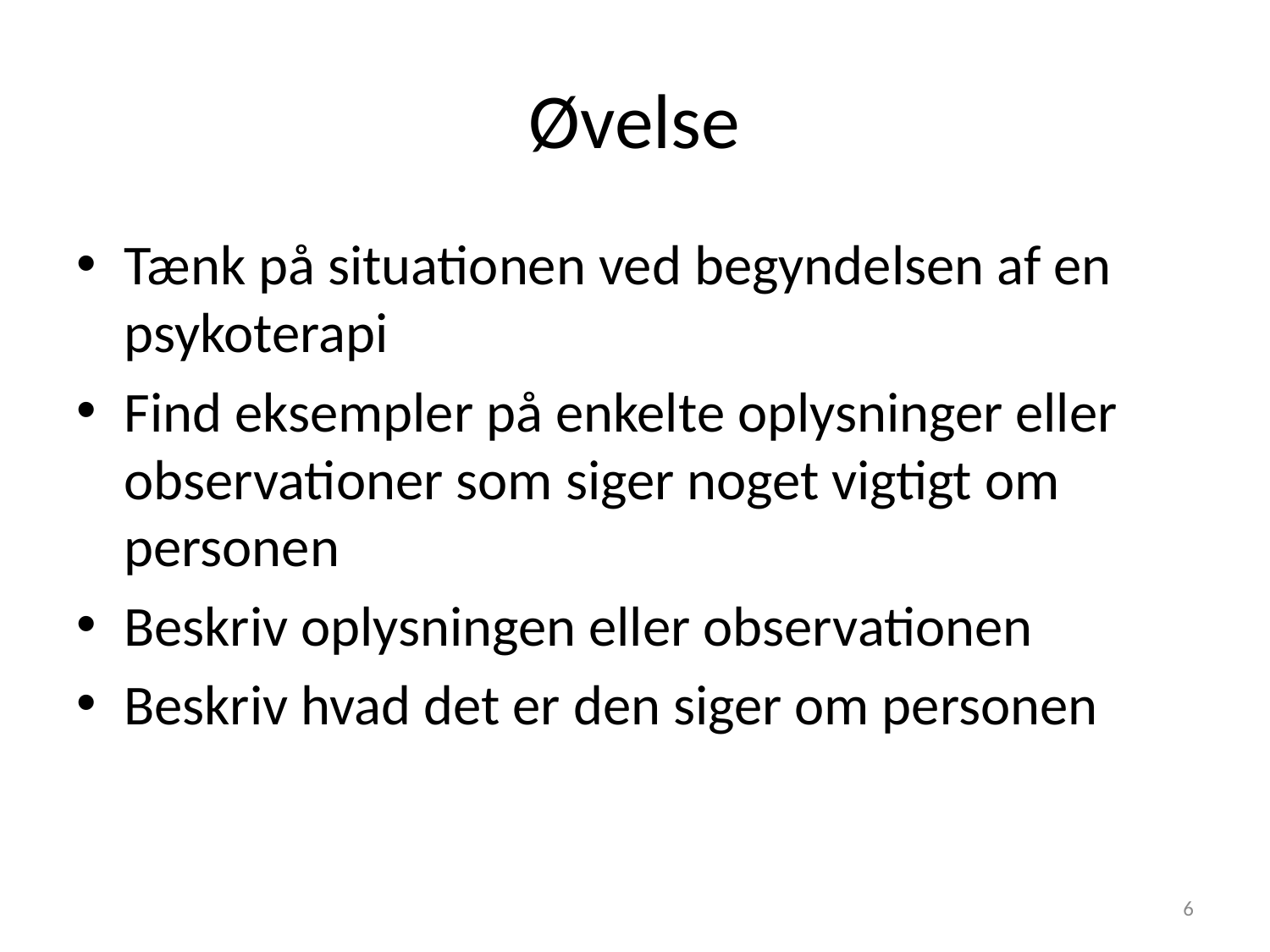

# Øvelse
Tænk på situationen ved begyndelsen af en psykoterapi
Find eksempler på enkelte oplysninger eller observationer som siger noget vigtigt om personen
Beskriv oplysningen eller observationen
Beskriv hvad det er den siger om personen
6